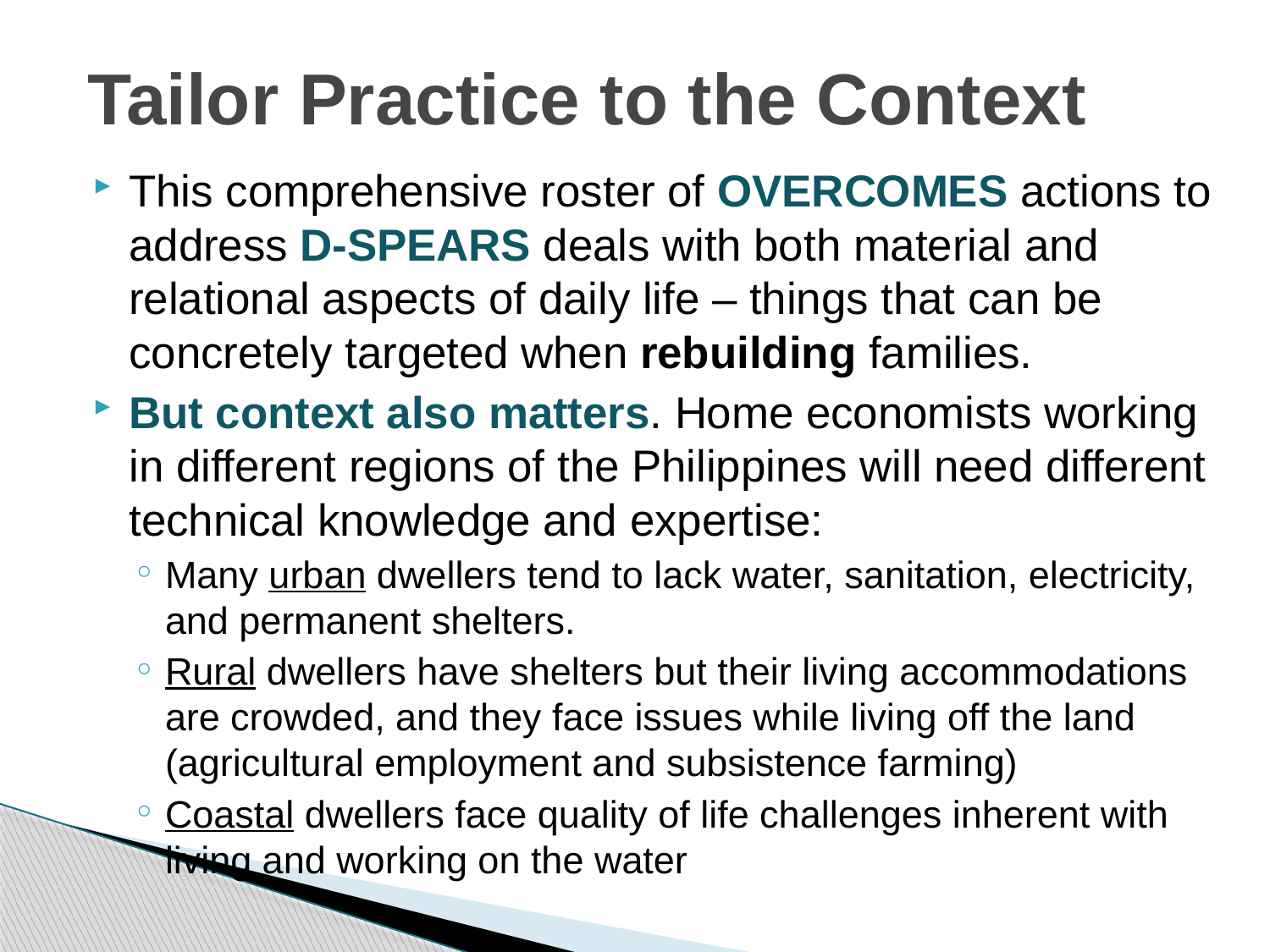

# Tailor Practice to the Context
This comprehensive roster of OVERCOMES actions to address D-SPEARS deals with both material and relational aspects of daily life – things that can be concretely targeted when rebuilding families.
But context also matters. Home economists working in different regions of the Philippines will need different technical knowledge and expertise:
Many urban dwellers tend to lack water, sanitation, electricity, and permanent shelters.
Rural dwellers have shelters but their living accommodations are crowded, and they face issues while living off the land (agricultural employment and subsistence farming)
Coastal dwellers face quality of life challenges inherent with living and working on the water